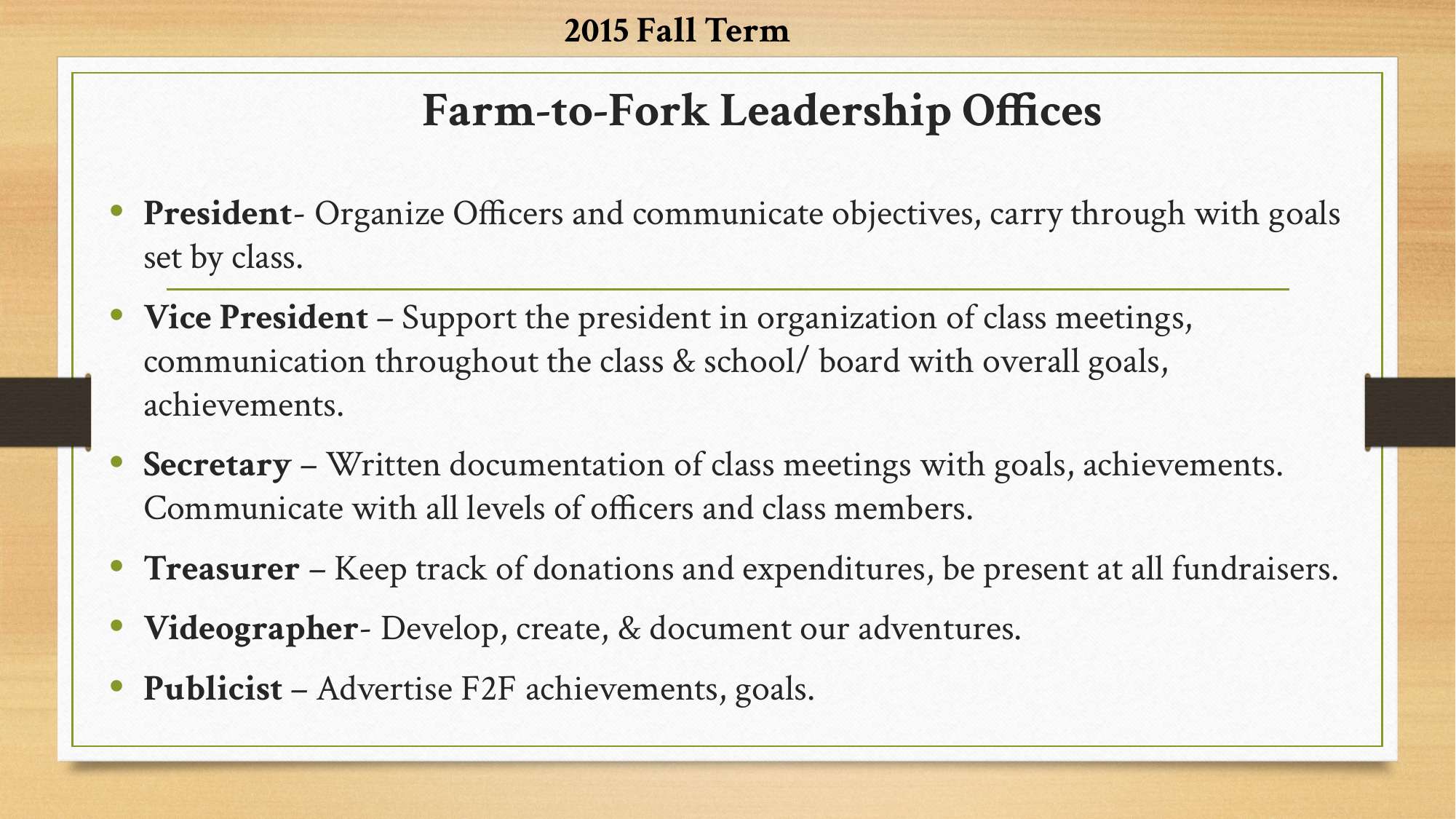

2015 Fall Term
# Farm-to-Fork Leadership Offices
President- Organize Officers and communicate objectives, carry through with goals set by class.
Vice President – Support the president in organization of class meetings, communication throughout the class & school/ board with overall goals, achievements.
Secretary – Written documentation of class meetings with goals, achievements. Communicate with all levels of officers and class members.
Treasurer – Keep track of donations and expenditures, be present at all fundraisers.
Videographer- Develop, create, & document our adventures.
Publicist – Advertise F2F achievements, goals.